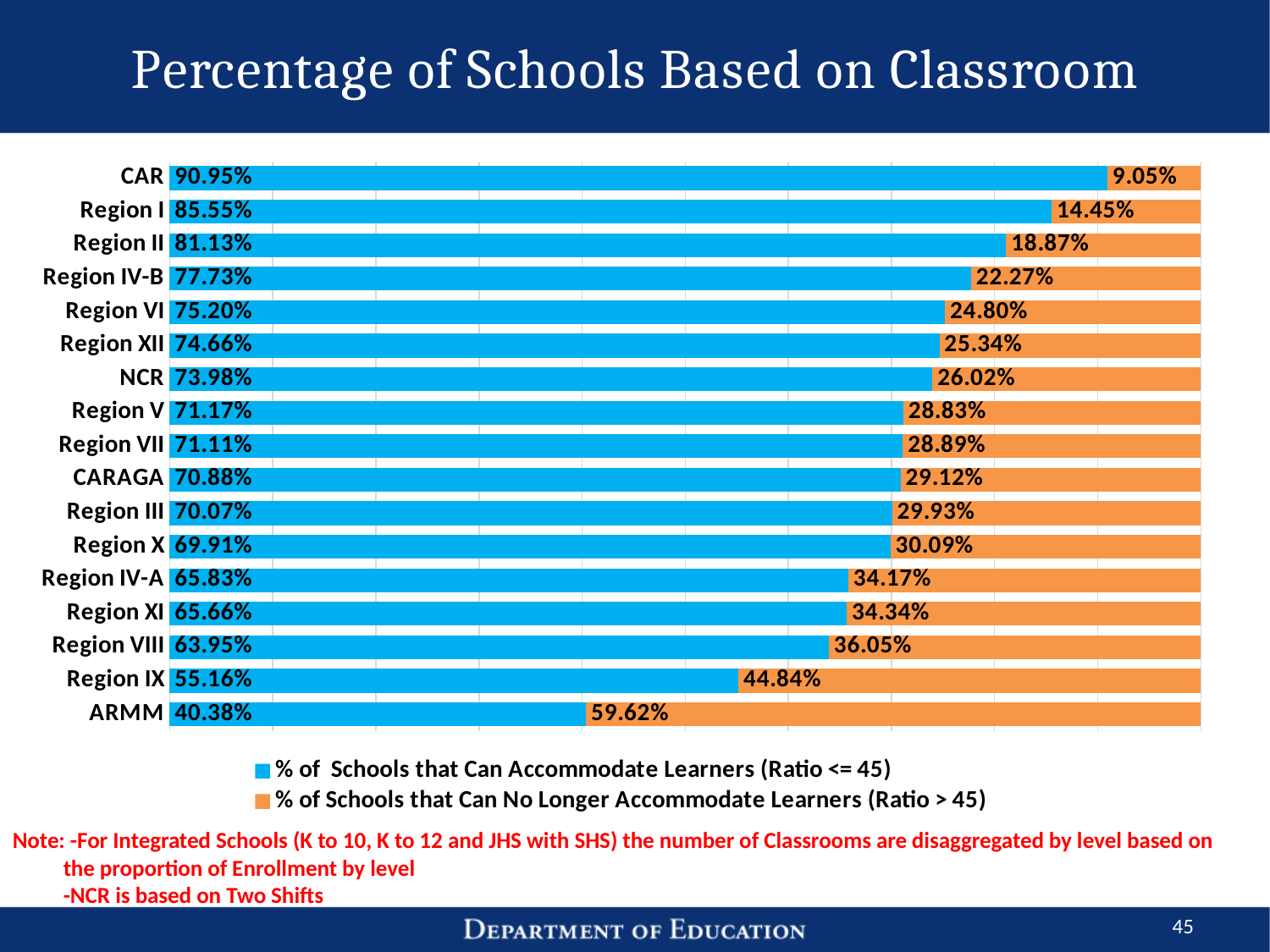

# Percentage of Schools Based on Classroom

### Chart

| Category | % of  Schools that Can Accommodate Learners (Ratio <= 45) | % of Schools that Can No Longer Accommodate Learners (Ratio > 45) |
|---|---|---|
| ARMM | 0.403846153846154 | 0.596153846153846 |
| Region IX | 0.551612903225807 | 0.448387096774194 |
| Region VIII | 0.639506172839506 | 0.360493827160494 |
| Region XI | 0.656626506024096 | 0.343373493975904 |
| Region IV-A | 0.658280922431866 | 0.341719077568134 |
| Region X | 0.699088145896656 | 0.300911854103343 |
| Region III | 0.700729927007299 | 0.299270072992701 |
| CARAGA | 0.708762886597938 | 0.291237113402062 |
| Region VII | 0.711141678129299 | 0.288858321870702 |
| Region V | 0.711656441717791 | 0.288343558282209 |
| NCR | 0.739795918367347 | 0.260204081632653 |
| Region XII | 0.746556473829201 | 0.253443526170799 |
| Region VI | 0.752025931928687 | 0.247974068071313 |
| Region IV-B | 0.77734375 | 0.22265625 |
| Region II | 0.811320754716981 | 0.188679245283019 |
| Region I | 0.855491329479769 | 0.144508670520231 |
| CAR | 0.909547738693467 | 0.0904522613065326 |
Note: -For Integrated Schools (K to 10, K to 12 and JHS with SHS) the number of Classrooms are disaggregated by level based on
          the proportion of Enrollment by level
          -NCR is based on Two Shifts
45